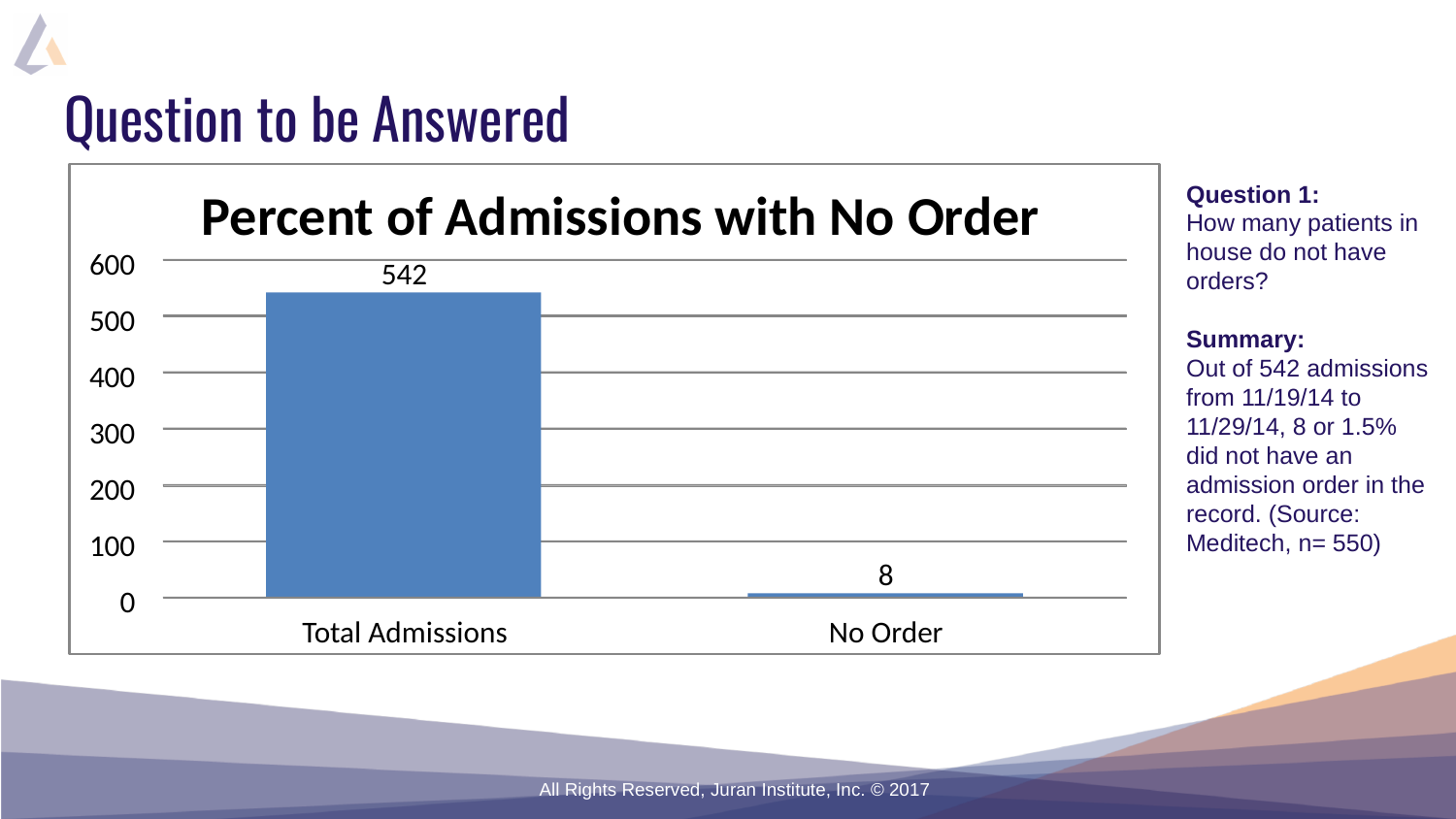

# Question to be Answered

Percent of Admissions with No Order
600
542

500
400
300
200
100
8
0

Total Admissions
No Order
Question 1:
How many patients in house do not have orders?

Summary:
Out of 542 admissions from 11/19/14 to 11/29/14, 8 or 1.5% did not have an admission order in the record. (Source:  Meditech, n= 550)

Should be count